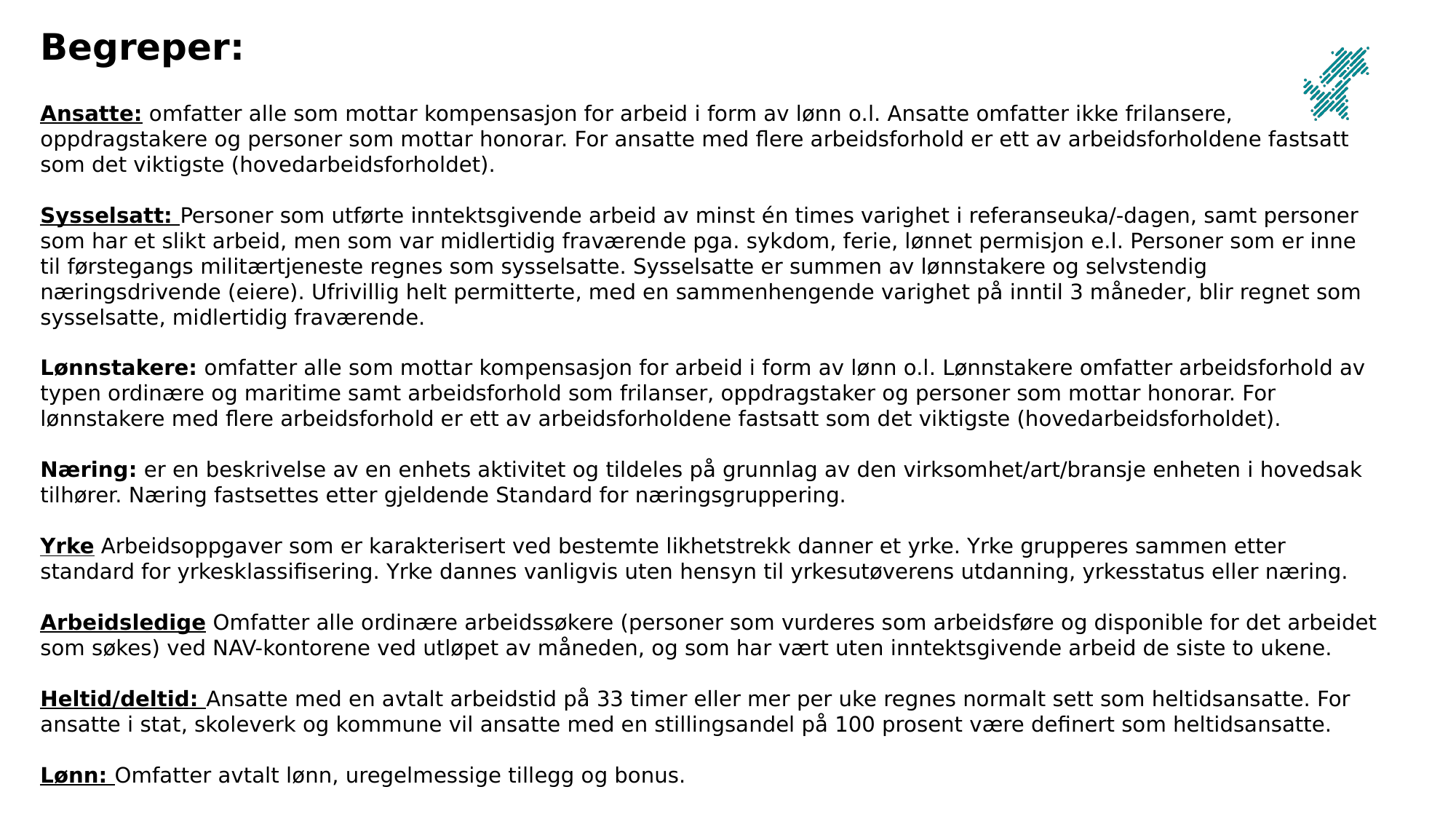

Begreper:
Ansatte: omfatter alle som mottar kompensasjon for arbeid i form av lønn o.l. Ansatte omfatter ikke frilansere, oppdragstakere og personer som mottar honorar. For ansatte med flere arbeidsforhold er ett av arbeidsforholdene fastsatt som det viktigste (hovedarbeidsforholdet).

Sysselsatt: Personer som utførte inntektsgivende arbeid av minst én times varighet i referanseuka/-dagen, samt personer som har et slikt arbeid, men som var midlertidig fraværende pga. sykdom, ferie, lønnet permisjon e.l. Personer som er inne til førstegangs militærtjeneste regnes som sysselsatte. Sysselsatte er summen av lønnstakere og selvstendig næringsdrivende (eiere). Ufrivillig helt permitterte, med en sammenhengende varighet på inntil 3 måneder, blir regnet som sysselsatte, midlertidig fraværende.

Lønnstakere: omfatter alle som mottar kompensasjon for arbeid i form av lønn o.l. Lønnstakere omfatter arbeidsforhold av typen ordinære og maritime samt arbeidsforhold som frilanser, oppdragstaker og personer som mottar honorar. For lønnstakere med flere arbeidsforhold er ett av arbeidsforholdene fastsatt som det viktigste (hovedarbeidsforholdet).

Næring: er en beskrivelse av en enhets aktivitet og tildeles på grunnlag av den virksomhet/art/bransje enheten i hovedsak tilhører. Næring fastsettes etter gjeldende Standard for næringsgruppering.

Yrke Arbeidsoppgaver som er karakterisert ved bestemte likhetstrekk danner et yrke. Yrke grupperes sammen etter standard for yrkesklassifisering. Yrke dannes vanligvis uten hensyn til yrkesutøverens utdanning, yrkesstatus eller næring.

Arbeidsledige Omfatter alle ordinære arbeidssøkere (personer som vurderes som arbeidsføre og disponible for det arbeidet som søkes) ved NAV-kontorene ved utløpet av måneden, og som har vært uten inntektsgivende arbeid de siste to ukene.

Heltid/deltid: Ansatte med en avtalt arbeidstid på 33 timer eller mer per uke regnes normalt sett som heltidsansatte. For ansatte i stat, skoleverk og kommune vil ansatte med en stillingsandel på 100 prosent være definert som heltidsansatte.

Lønn: Omfatter avtalt lønn, uregelmessige tillegg og bonus.